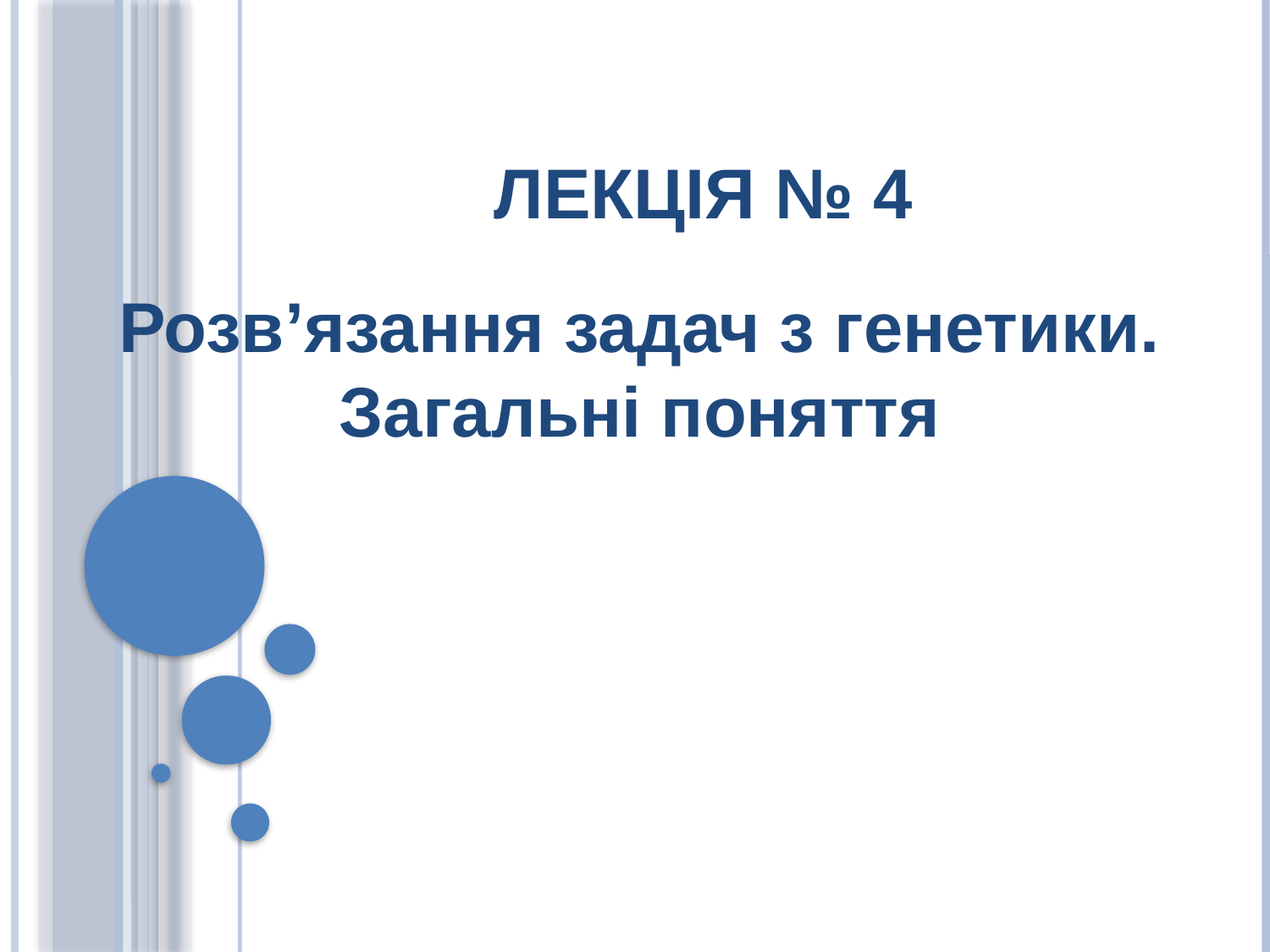

# ЛЕКЦІЯ № 4
Розв’язання задач з генетики. Загальні поняття